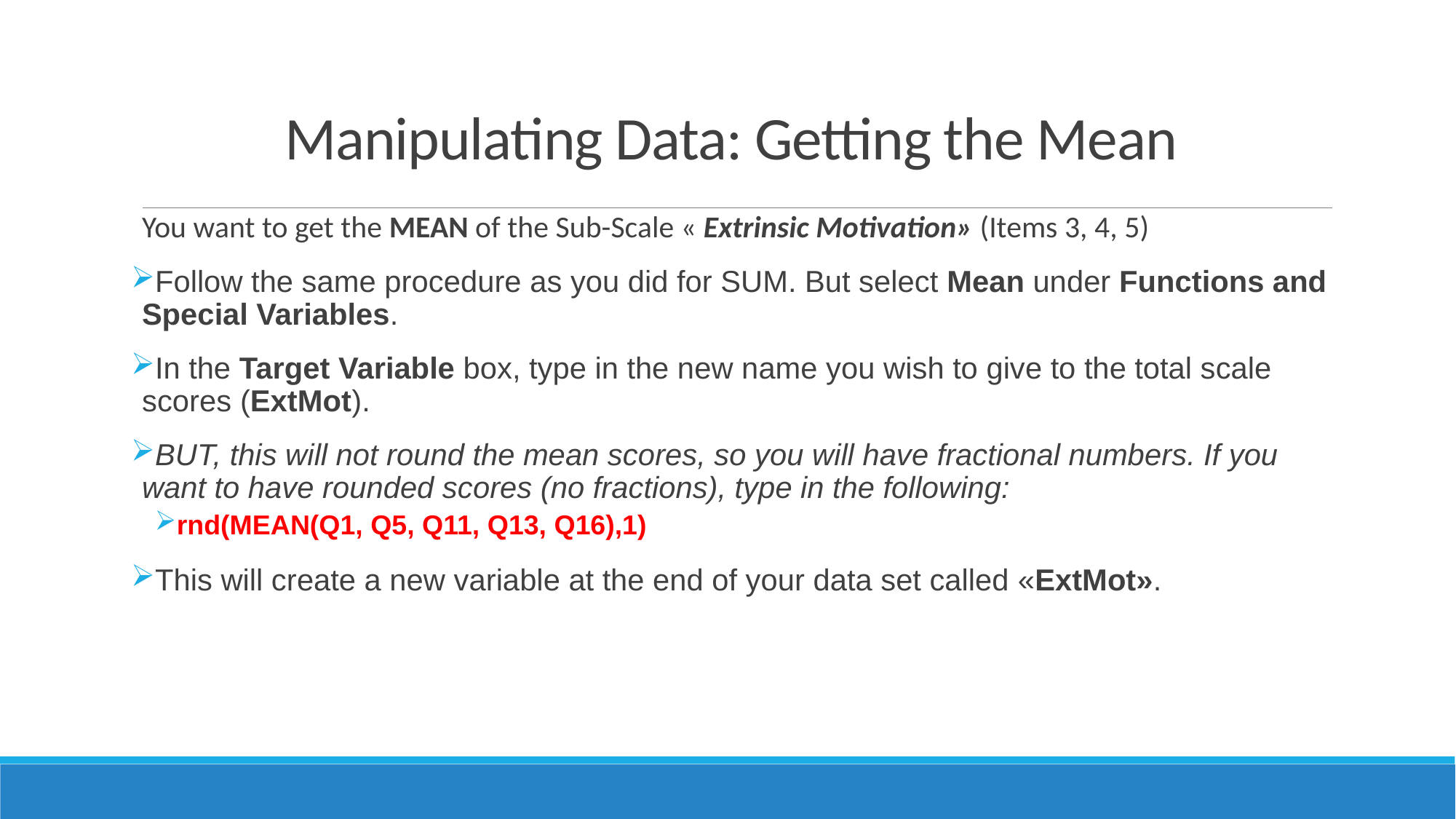

# Manipulating Data: Getting the Mean
You want to get the MEAN of the Sub-Scale « Extrinsic Motivation» (Items 3, 4, 5)
Follow the same procedure as you did for SUM. But select Mean under Functions and Special Variables.
In the Target Variable box, type in the new name you wish to give to the total scale scores (ExtMot).
BUT, this will not round the mean scores, so you will have fractional numbers. If you want to have rounded scores (no fractions), type in the following:
rnd(MEAN(Q1, Q5, Q11, Q13, Q16),1)
This will create a new variable at the end of your data set called «ExtMot».